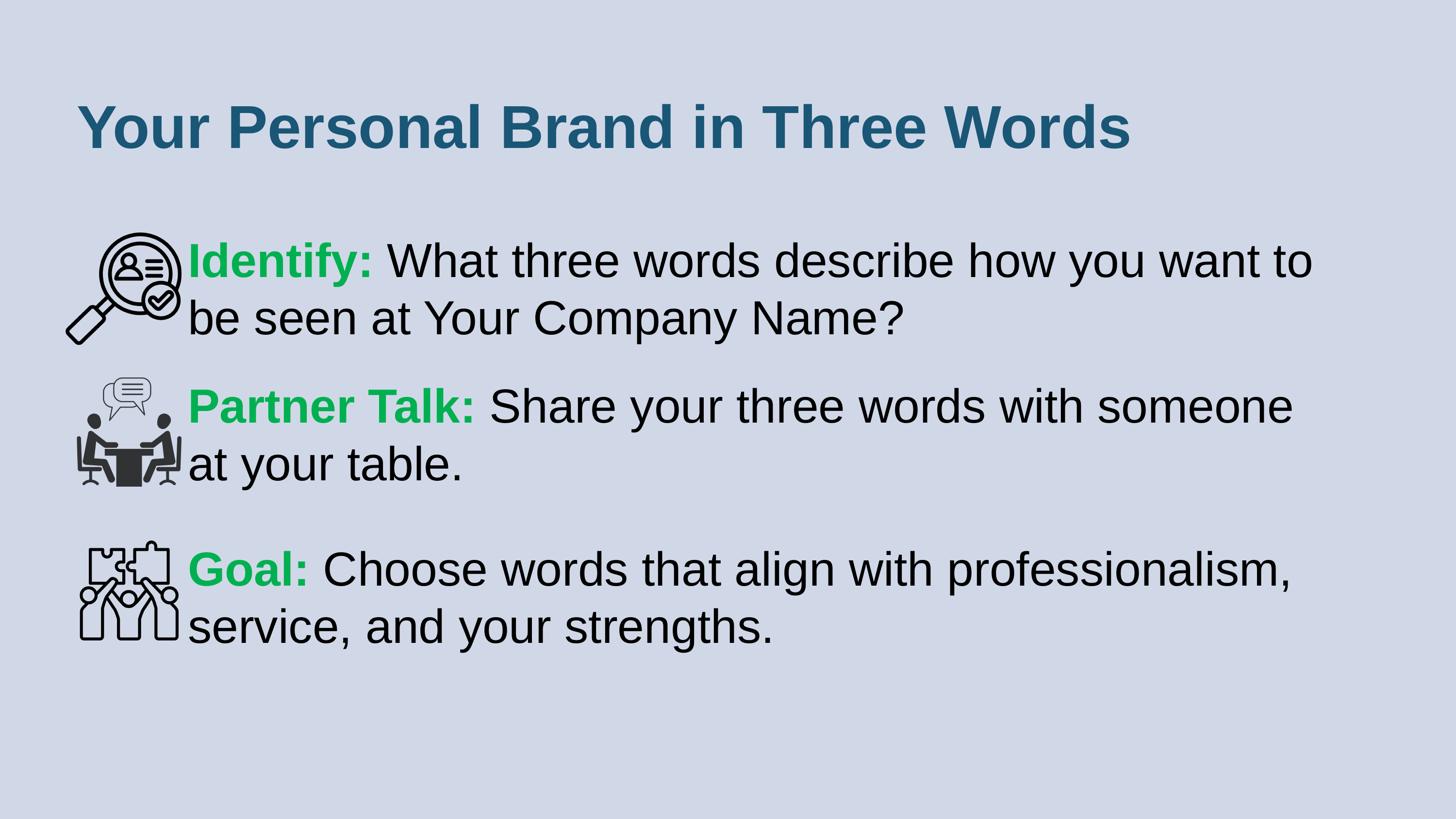

Your Personal Brand in Three Words
Identify: What three words describe how you want to be seen at Your Company Name?

Partner Talk: Share your three words with someone at your table.

Goal: Choose words that align with professionalism, service, and your strengths.